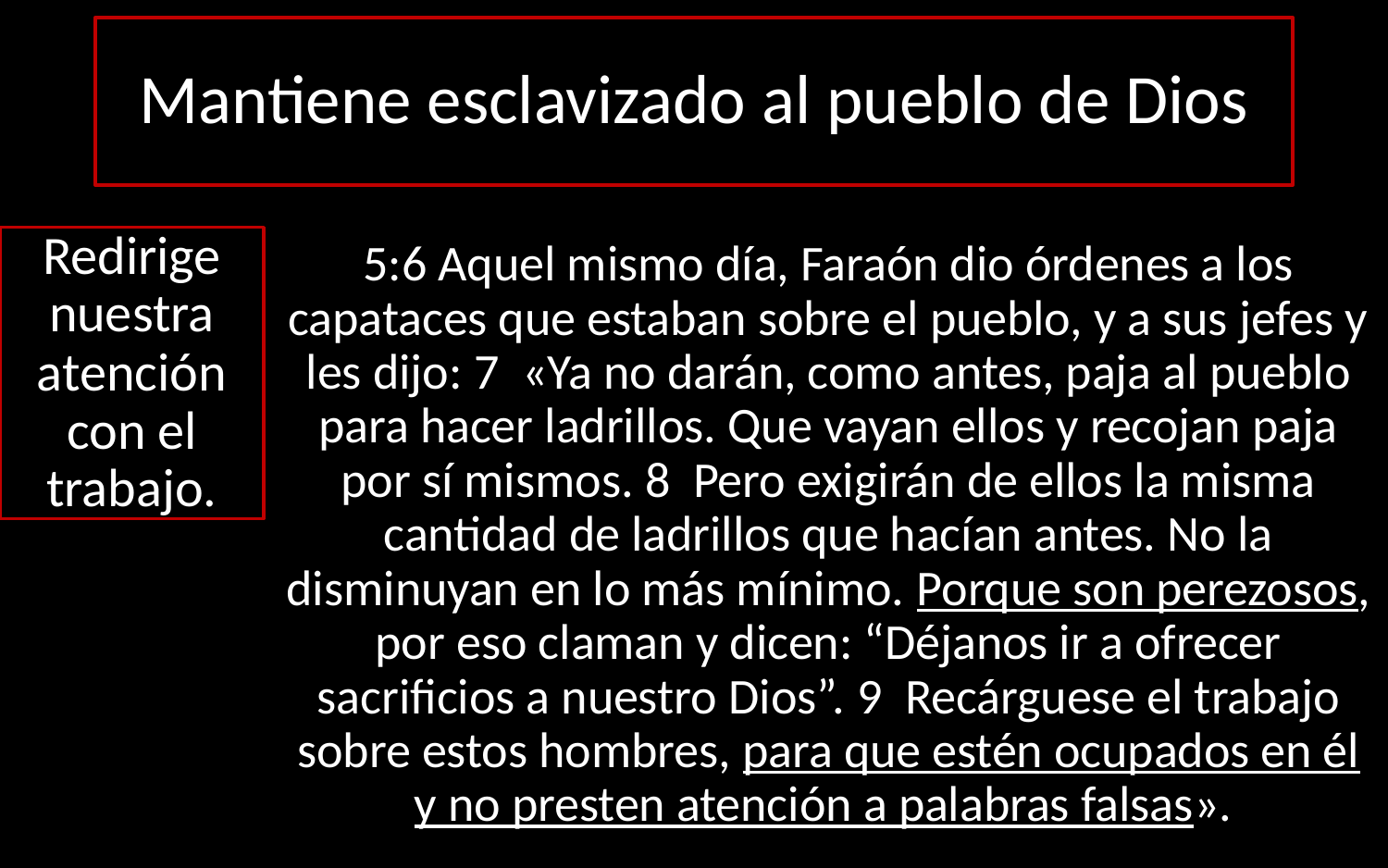

# Mantiene esclavizado al pueblo de Dios
Redirige nuestra atención con el trabajo.
5:6 Aquel mismo día, Faraón dio órdenes a los capataces que estaban sobre el pueblo, y a sus jefes y les dijo: 7  «Ya no darán, como antes, paja al pueblo para hacer ladrillos. Que vayan ellos y recojan paja por sí mismos. 8  Pero exigirán de ellos la misma cantidad de ladrillos que hacían antes. No la disminuyan en lo más mínimo. Porque son perezosos, por eso claman y dicen: “Déjanos ir a ofrecer sacrificios a nuestro Dios”. 9  Recárguese el trabajo sobre estos hombres, para que estén ocupados en él y no presten atención a palabras falsas».